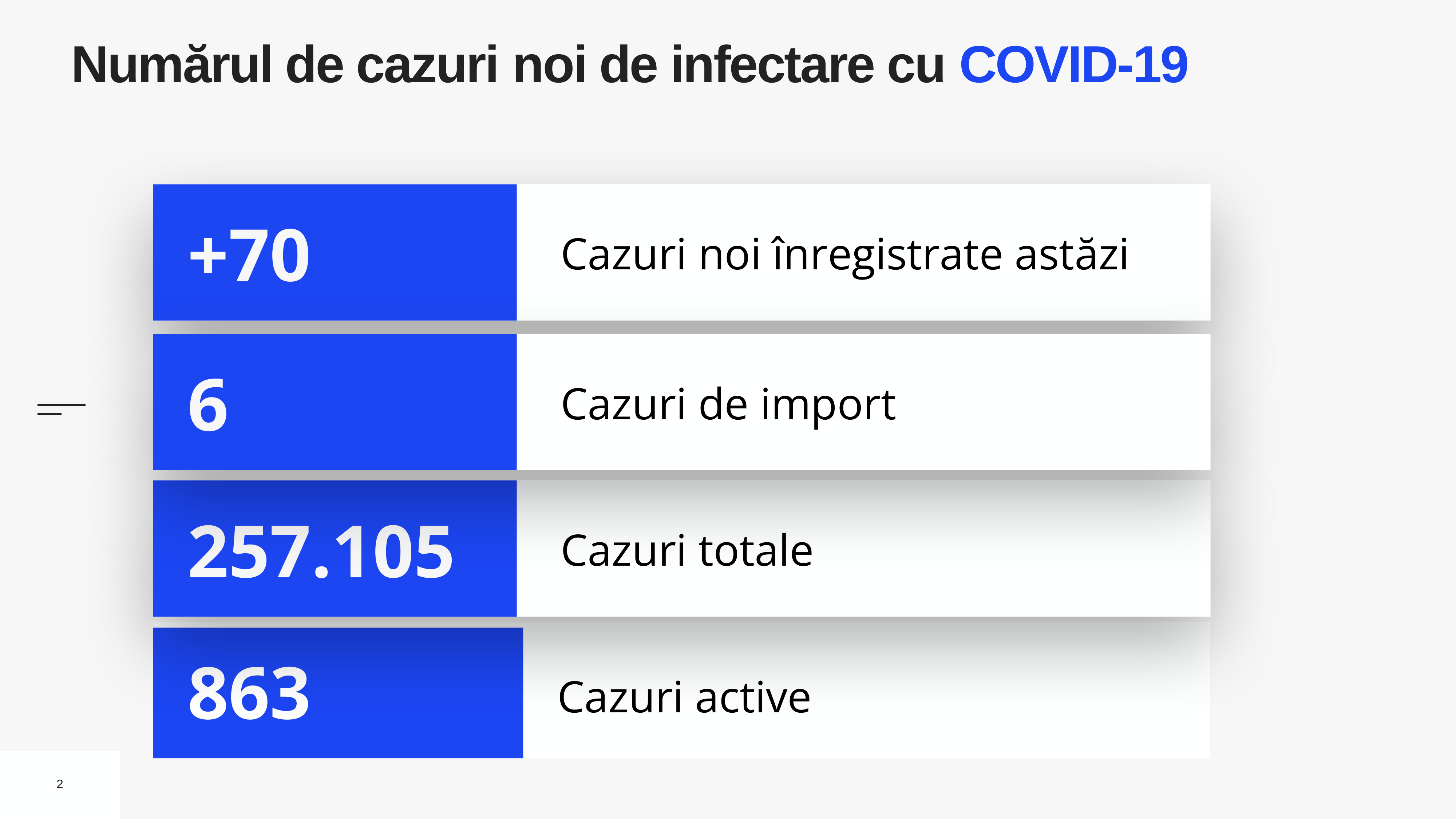

# Numărul de cazuri noi de infectare cu COVID-19

Cazuri noi înregistrate astăzi

+70

Cazuri de import

6

Cazuri totale

257.105

Cazuri active

863
2